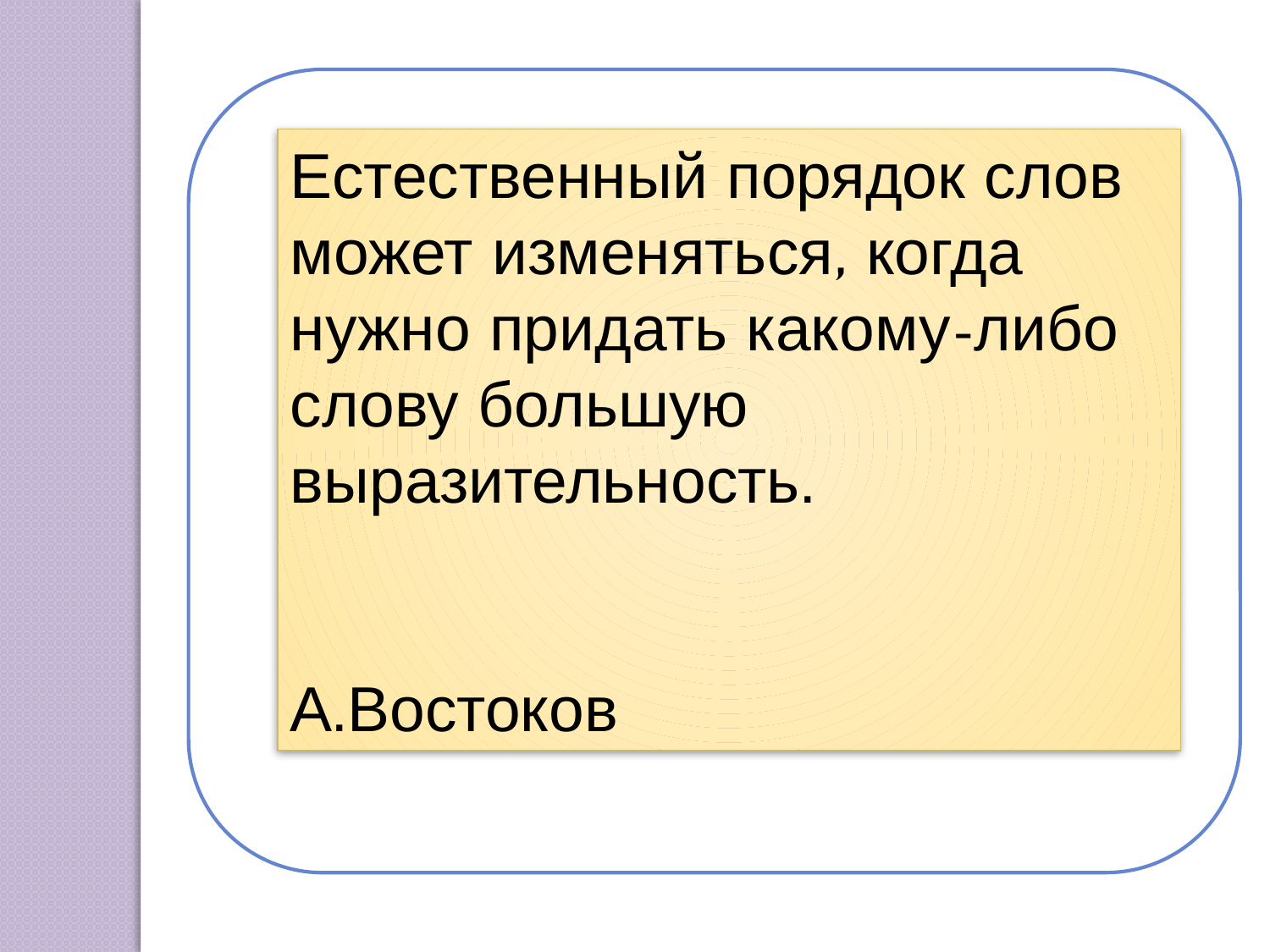

Естественный порядок слов может изменяться, когда нужно придать какому-либо слову большую выразительность.
                                                                                           А.Востоков